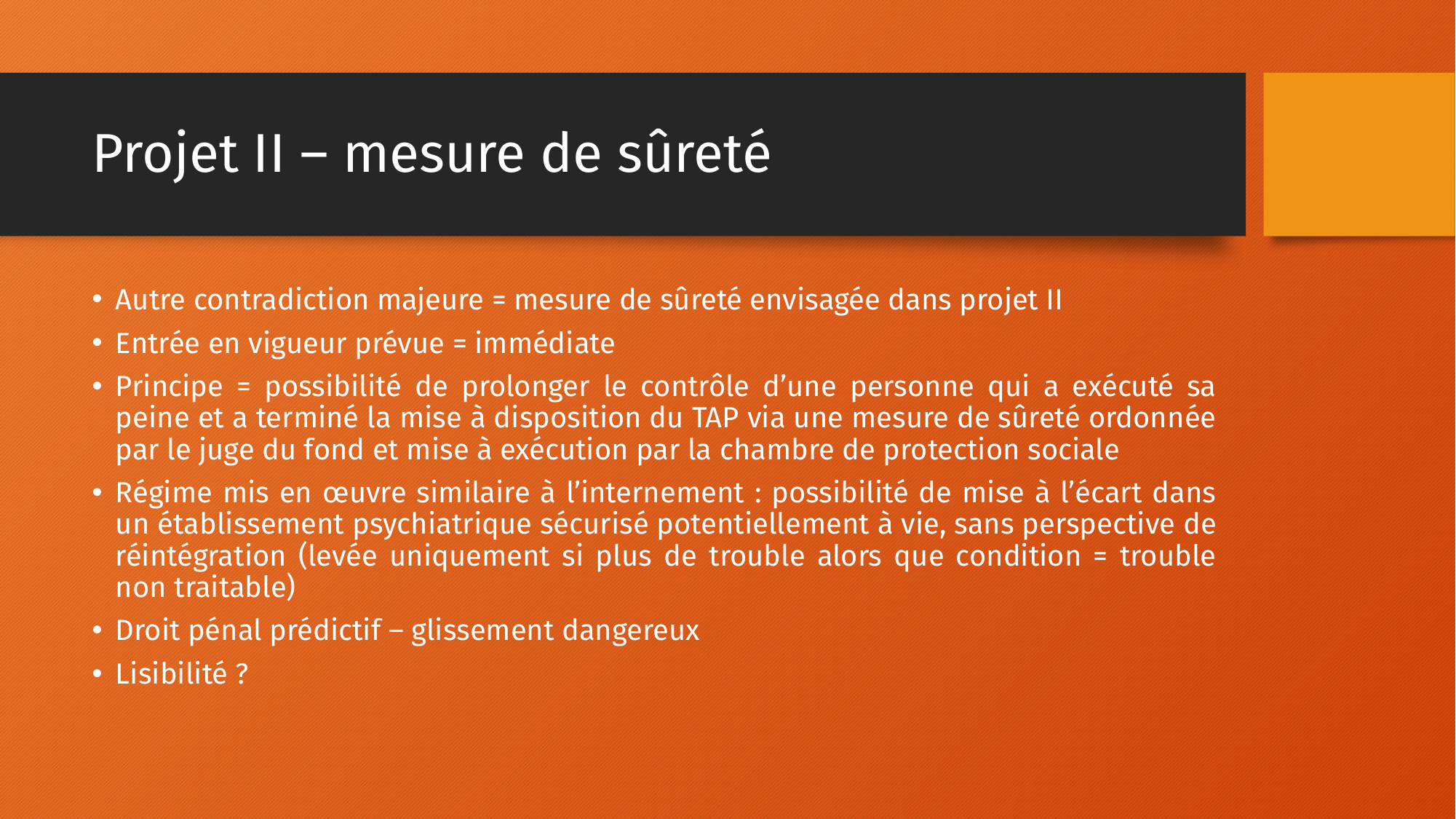

# Projet II – mesure de sûreté
Autre contradiction majeure = mesure de sûreté envisagée dans projet II
Entrée en vigueur prévue = immédiate
Principe = possibilité de prolonger le contrôle d’une personne qui a exécuté sa peine et a terminé la mise à disposition du TAP via une mesure de sûreté ordonnée par le juge du fond et mise à exécution par la chambre de protection sociale
Régime mis en œuvre similaire à l’internement : possibilité de mise à l’écart dans un établissement psychiatrique sécurisé potentiellement à vie, sans perspective de réintégration (levée uniquement si plus de trouble alors que condition = trouble non traitable)
Droit pénal prédictif – glissement dangereux
Lisibilité ?